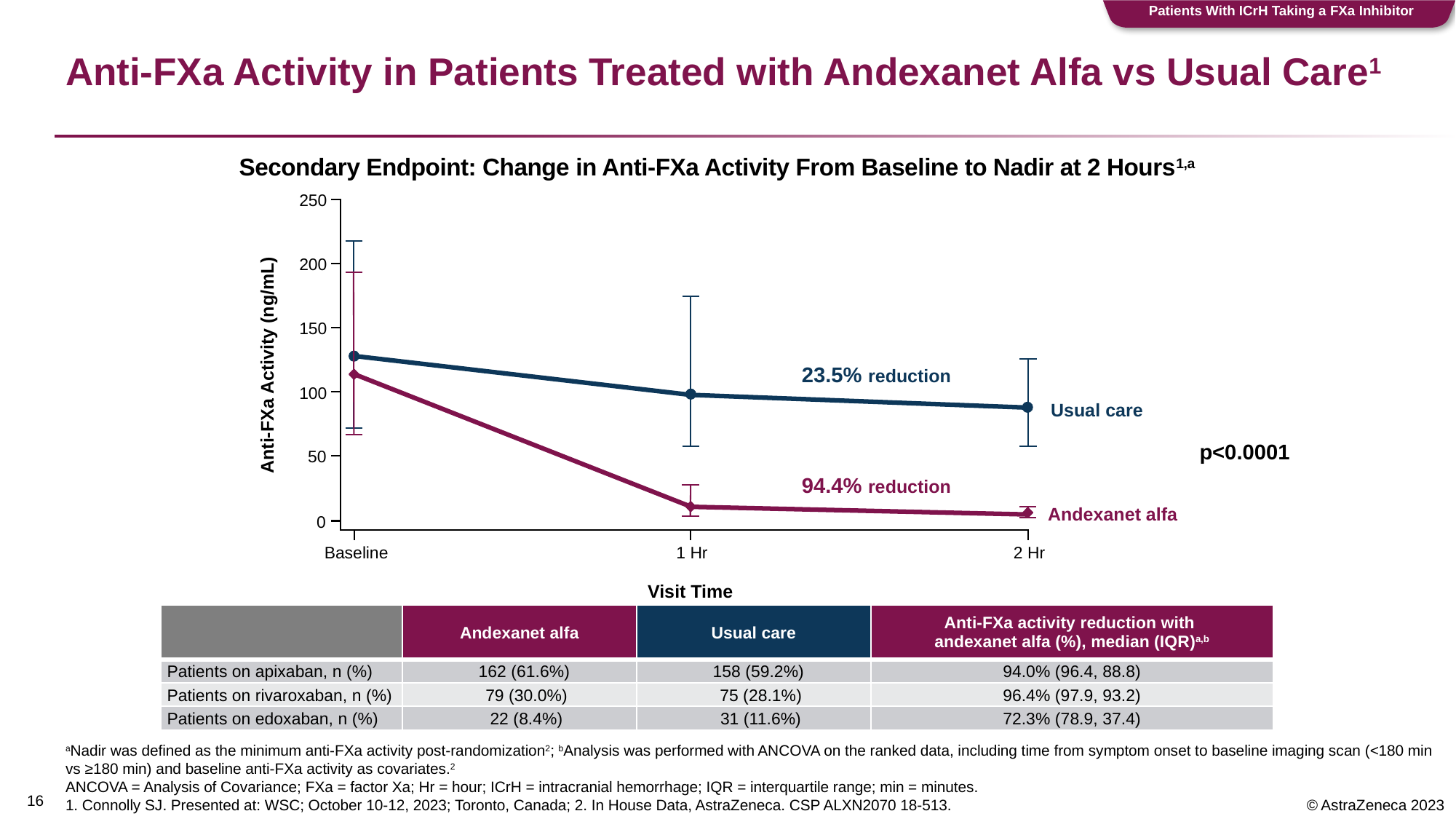

Patients With ICrH Taking a FXa Inhibitor

# Anti-FXa Activity in Patients Treated with Andexanet Alfa vs Usual Care1
Secondary Endpoint: Change in Anti-FXa Activity From Baseline to Nadir at 2 Hours1,a
250
200
150
100
50
0

Baseline
1 Hr
2 Hr

Anti-FXa Activity (ng/mL)

Visit Time
23.5% reduction
Usual care
94.4% reduction
Andexanet alfa
p<0.0001
|  | Andexanet alfa | Usual care | Anti-FXa activity reduction with andexanet alfa (%), median (IQR)a,b |
| --- | --- | --- | --- |
| Patients on apixaban, n (%) | 162 (61.6%) | 158 (59.2%) | 94.0% (96.4, 88.8) |
| Patients on rivaroxaban, n (%) | 79 (30.0%) | 75 (28.1%) | 96.4% (97.9, 93.2) |
| Patients on edoxaban, n (%) | 22 (8.4%) | 31 (11.6%) | 72.3% (78.9, 37.4) |

aNadir was defined as the minimum anti-FXa activity post-randomization2; bAnalysis was performed with ANCOVA on the ranked data, including time from symptom onset to baseline imaging scan (<180 min vs ≥180 min) and baseline anti-FXa activity as covariates.2
ANCOVA = Analysis of Covariance; FXa = factor Xa; Hr = hour; ICrH = intracranial hemorrhage; IQR = interquartile range; min = minutes.
1. Connolly SJ. Presented at: WSC; October 10-12, 2023; Toronto, Canada; 2. In House Data, AstraZeneca. CSP ALXN2070 18-513.
16